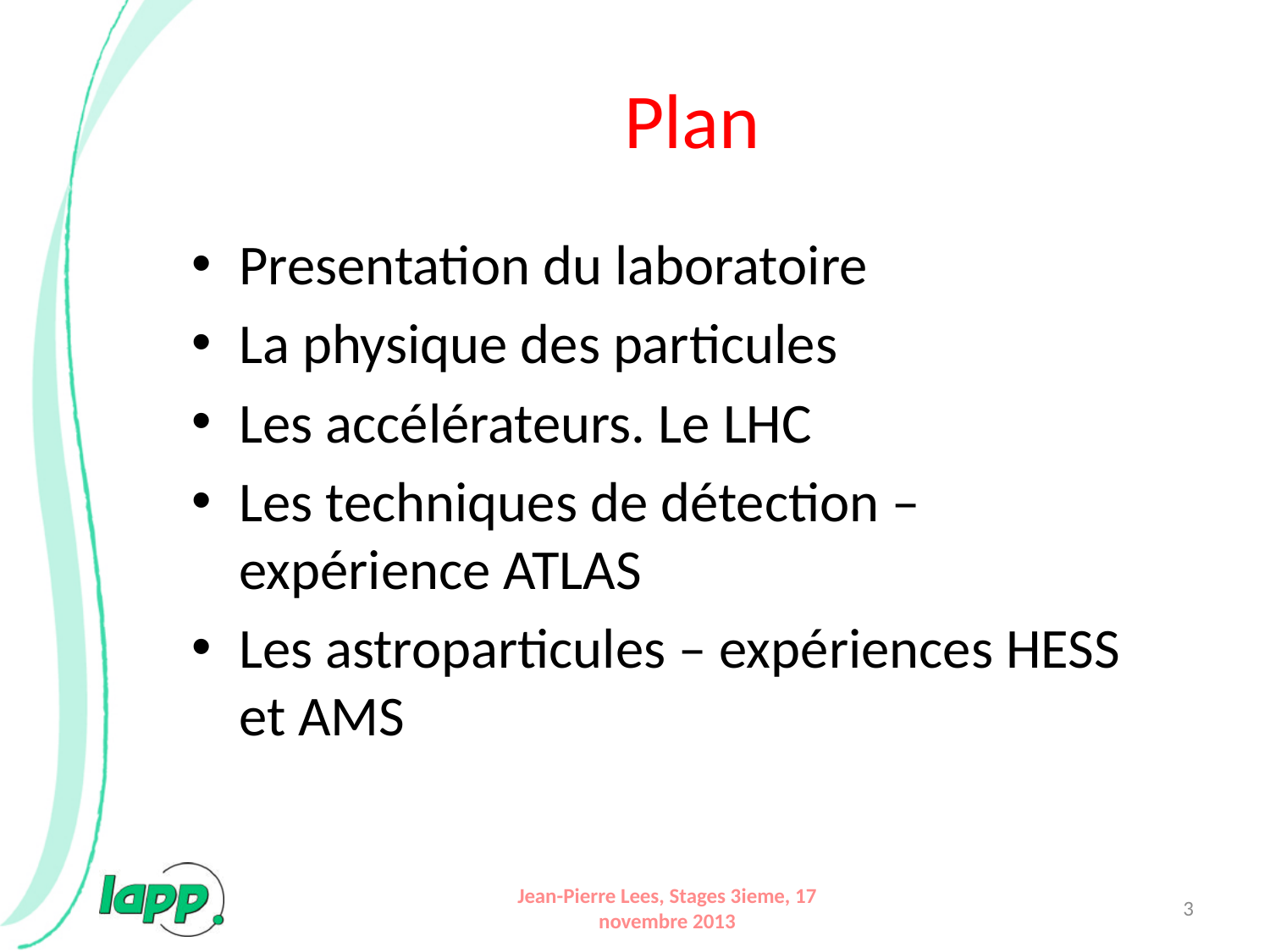

# Plan
Presentation du laboratoire
La physique des particules
Les accélérateurs. Le LHC
Les techniques de détection – expérience ATLAS
Les astroparticules – expériences HESS et AMS
Jean-Pierre Lees, Stages 3ieme, 17 novembre 2013
3